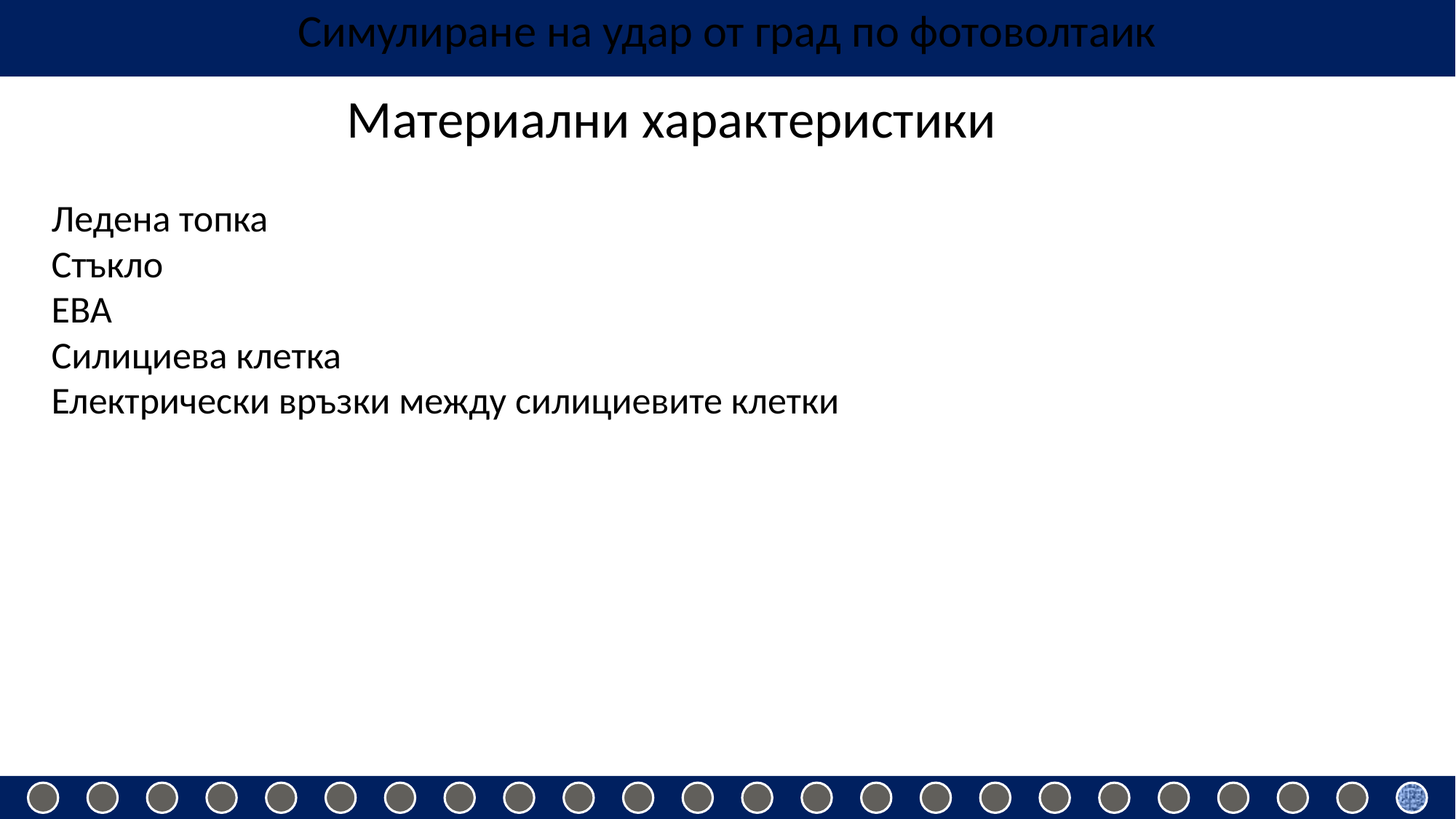

Симулиране на удар от град по фотоволтаик
# Материални характеристики
Ледена топка
Стъкло
ЕВА
Силициева клетка
Електрически връзки между силициевите клетки